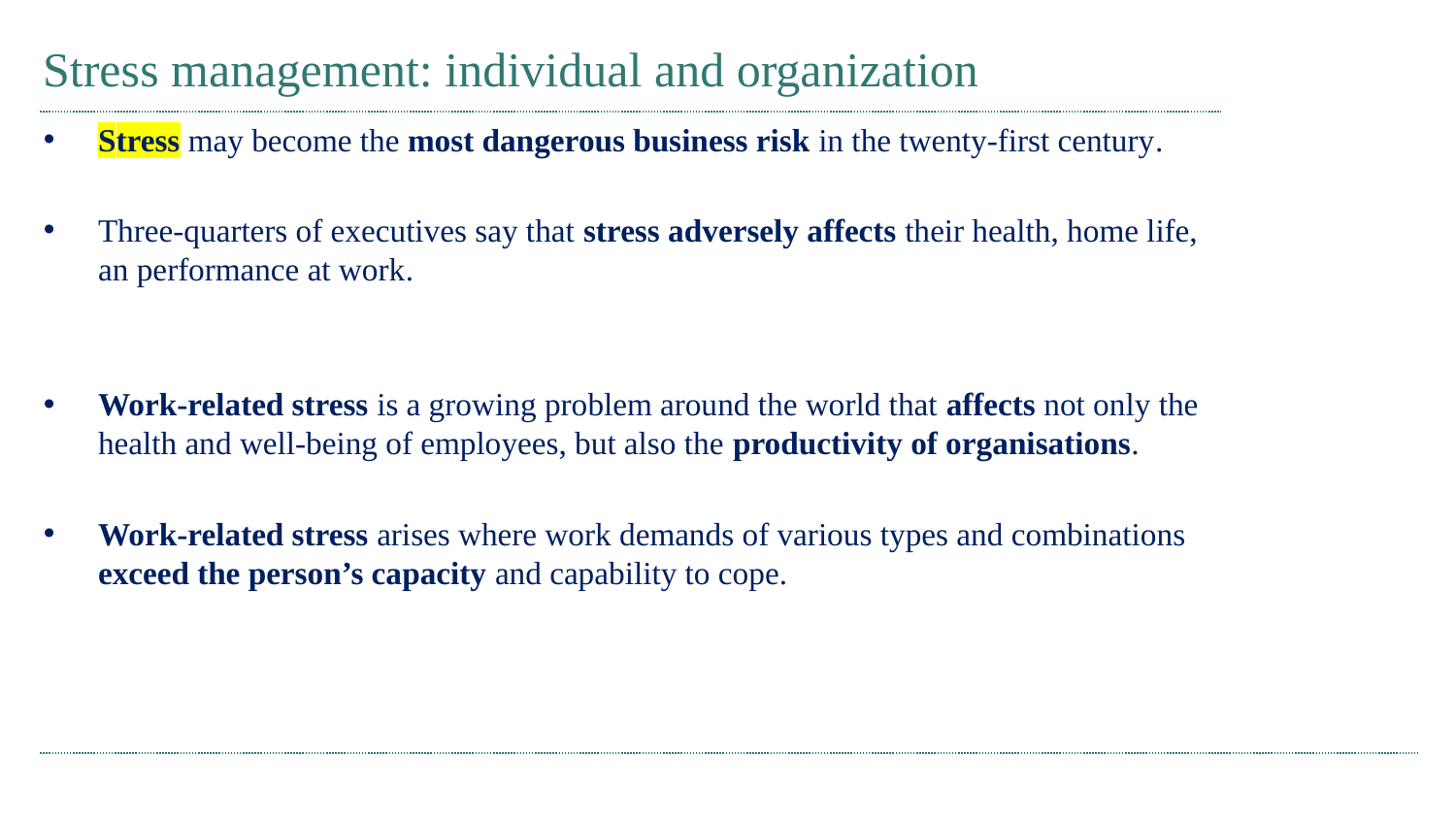

# Stress management: individual and organization
Stress may become the most dangerous business risk in the twenty-first century.

Three-quarters of executives say that stress adversely affects their health, home life, an performance at work.

Work-related stress is a growing problem around the world that affects not only the health and well-being of employees, but also the productivity of organisations.

Work-related stress arises where work demands of various types and combinations exceed the person’s capacity and capability to cope.